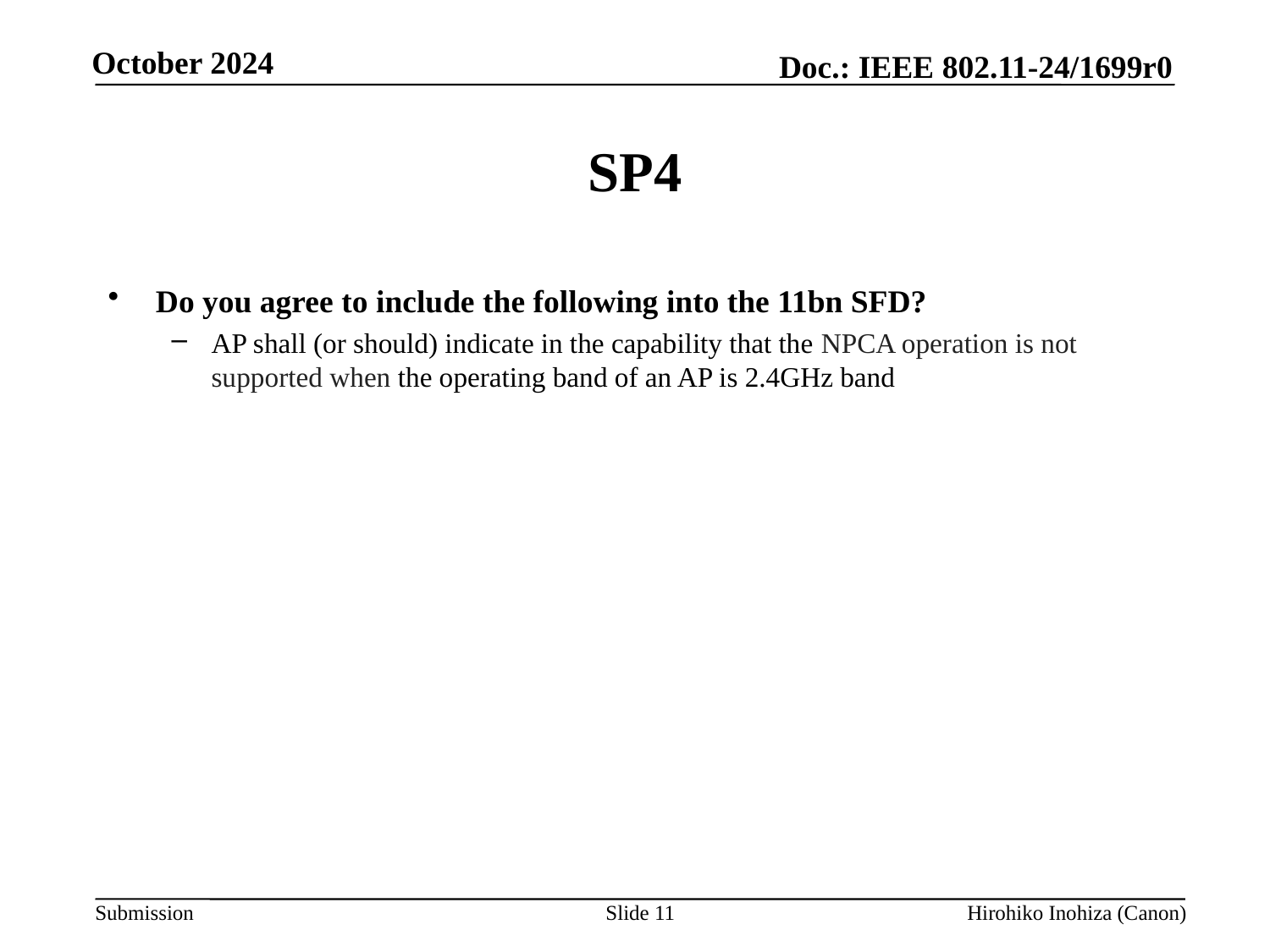

# SP4
Do you agree to include the following into the 11bn SFD?
AP shall (or should) indicate in the capability that the NPCA operation is not supported when the operating band of an AP is 2.4GHz band
Slide 11
Hirohiko Inohiza (Canon)